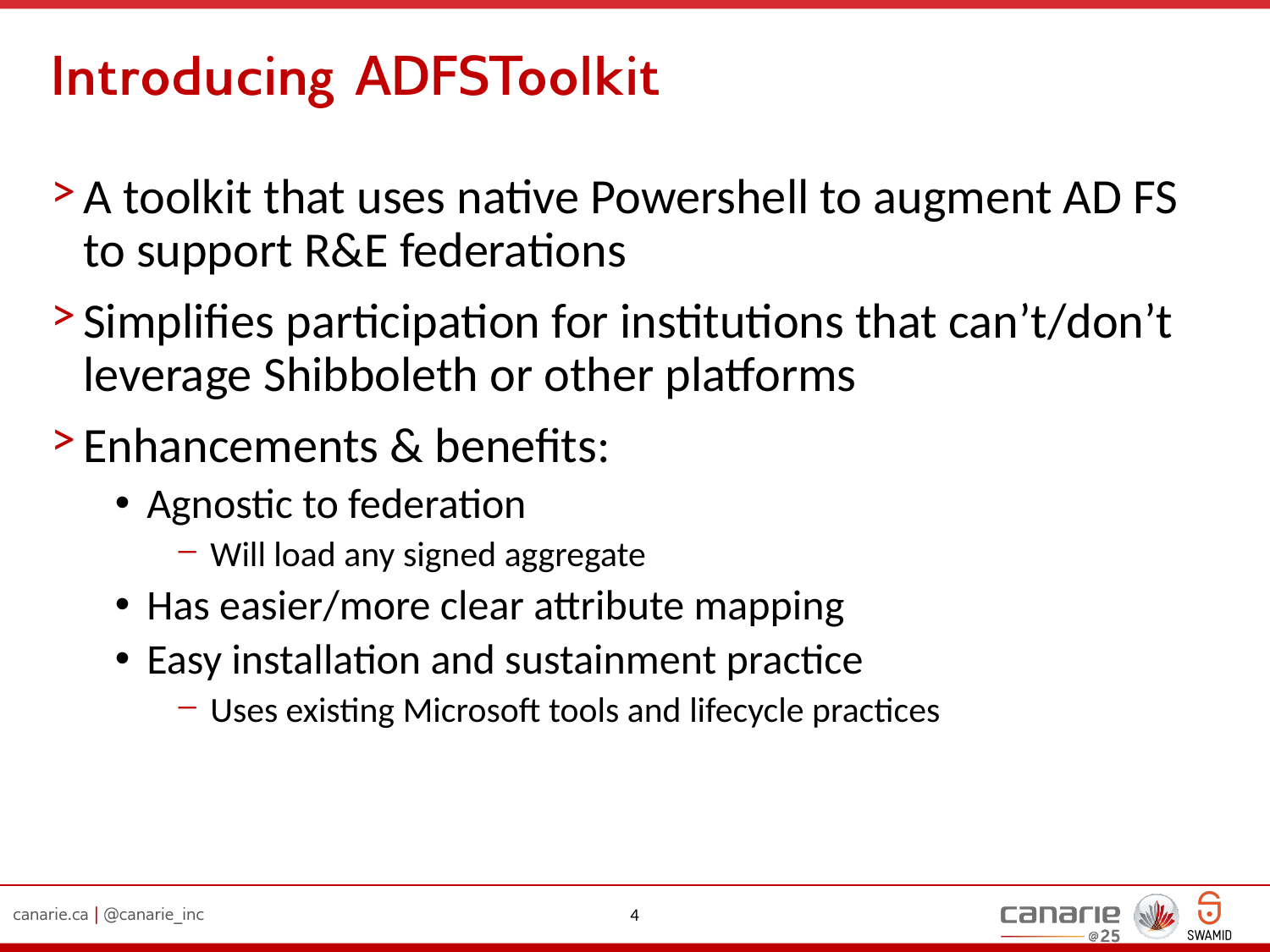

# Introducing ADFSToolkit
A toolkit that uses native Powershell to augment AD FS to support R&E federations
Simplifies participation for institutions that can’t/don’t leverage Shibboleth or other platforms
Enhancements & benefits:
Agnostic to federation
Will load any signed aggregate
Has easier/more clear attribute mapping
Easy installation and sustainment practice
Uses existing Microsoft tools and lifecycle practices